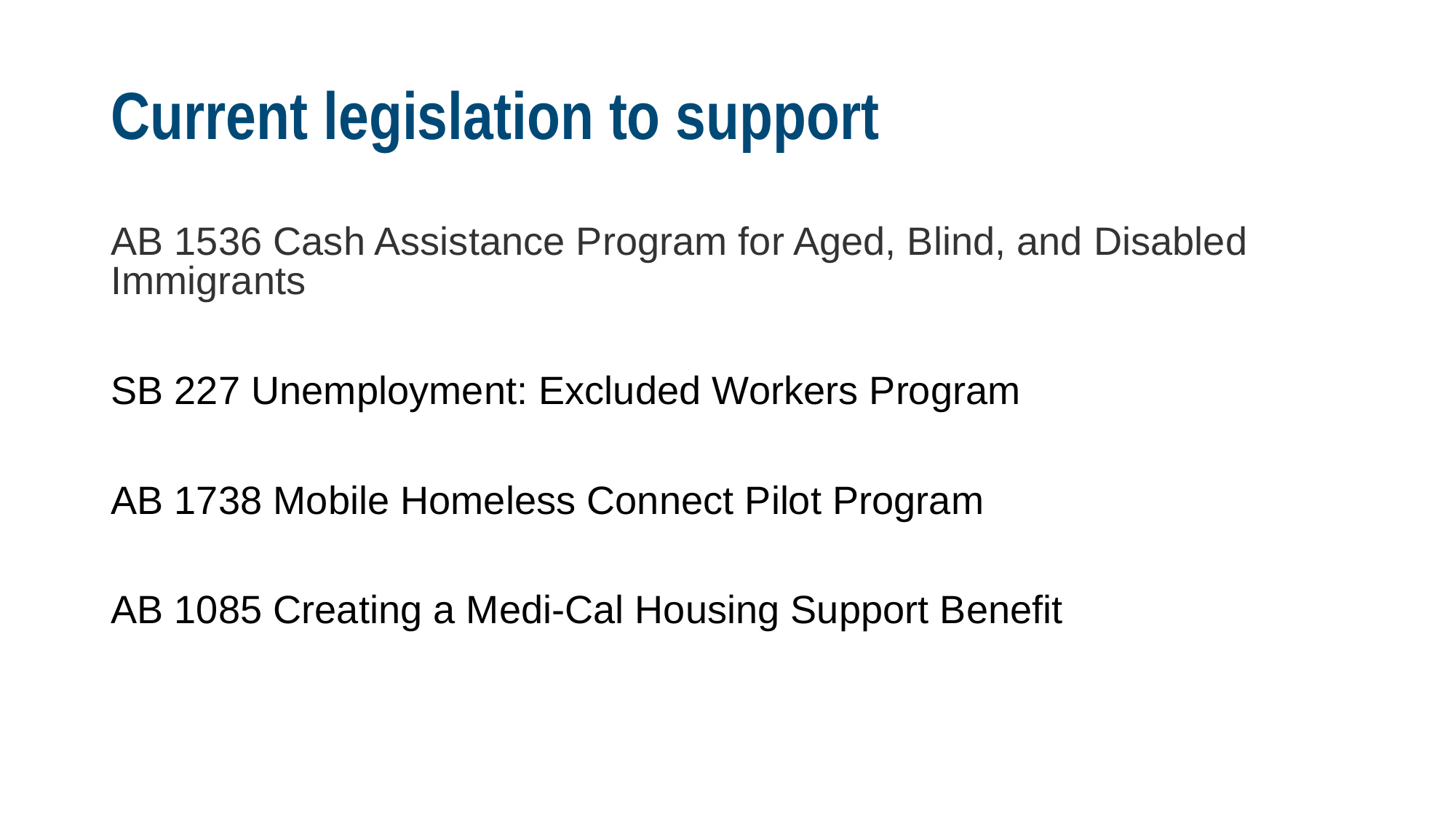

# Current legislation to support
AB 1536 Cash Assistance Program for Aged, Blind, and Disabled Immigrants

SB 227 Unemployment: Excluded Workers Program

AB 1738 Mobile Homeless Connect Pilot Program

AB 1085 Creating a Medi-Cal Housing Support Benefit